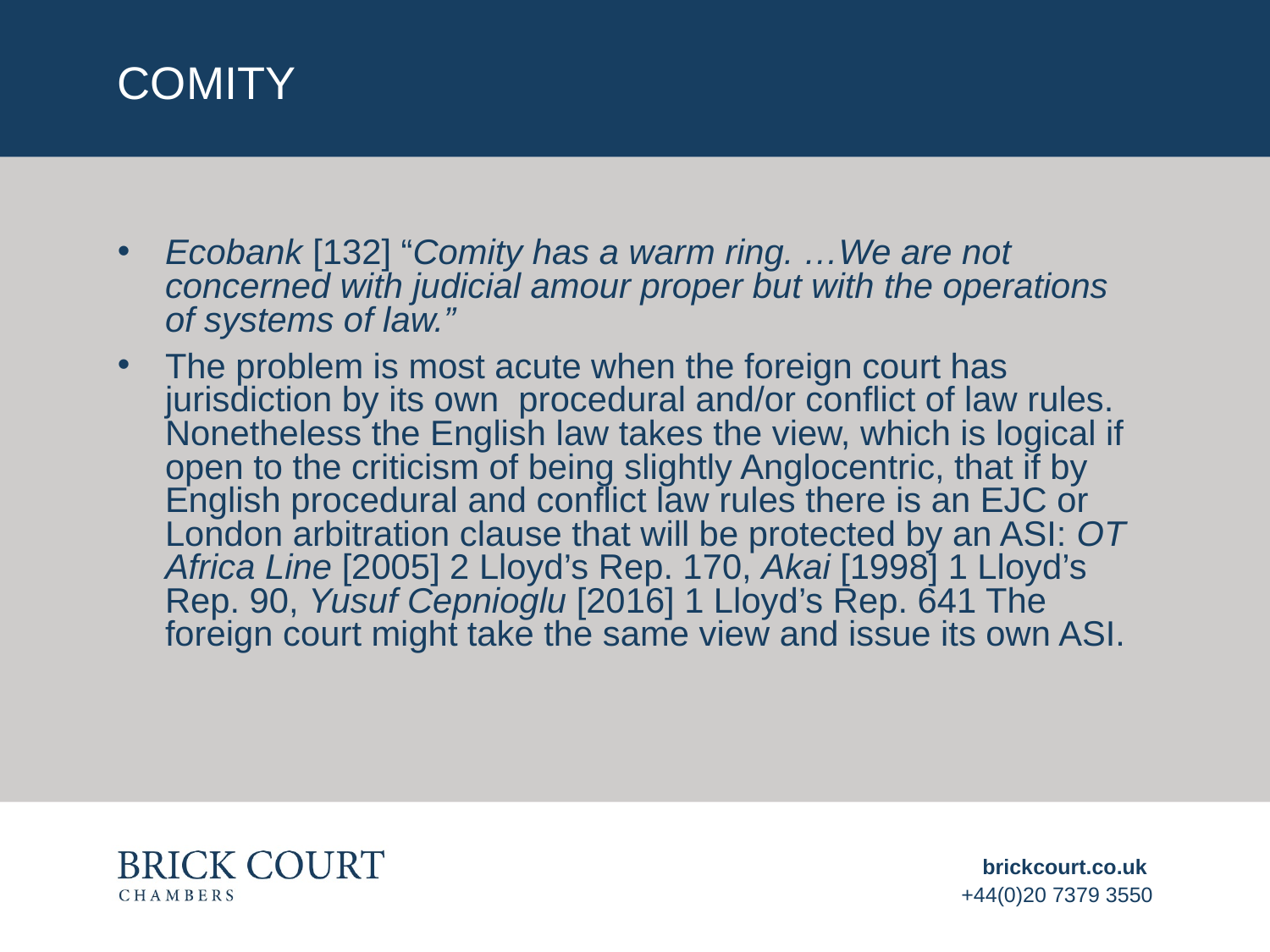

# Comity
Ecobank [132] “Comity has a warm ring. …We are not concerned with judicial amour proper but with the operations of systems of law.”
The problem is most acute when the foreign court has jurisdiction by its own  procedural and/or conflict of law rules. Nonetheless the English law takes the view, which is logical if open to the criticism of being slightly Anglocentric, that if by English procedural and conflict law rules there is an EJC or London arbitration clause that will be protected by an ASI: OT Africa Line [2005] 2 Lloyd’s Rep. 170, Akai [1998] 1 Lloyd’s Rep. 90, Yusuf Cepnioglu [2016] 1 Lloyd’s Rep. 641 The foreign court might take the same view and issue its own ASI.

brickcourt.co.uk
+44(0)20 7379 3550